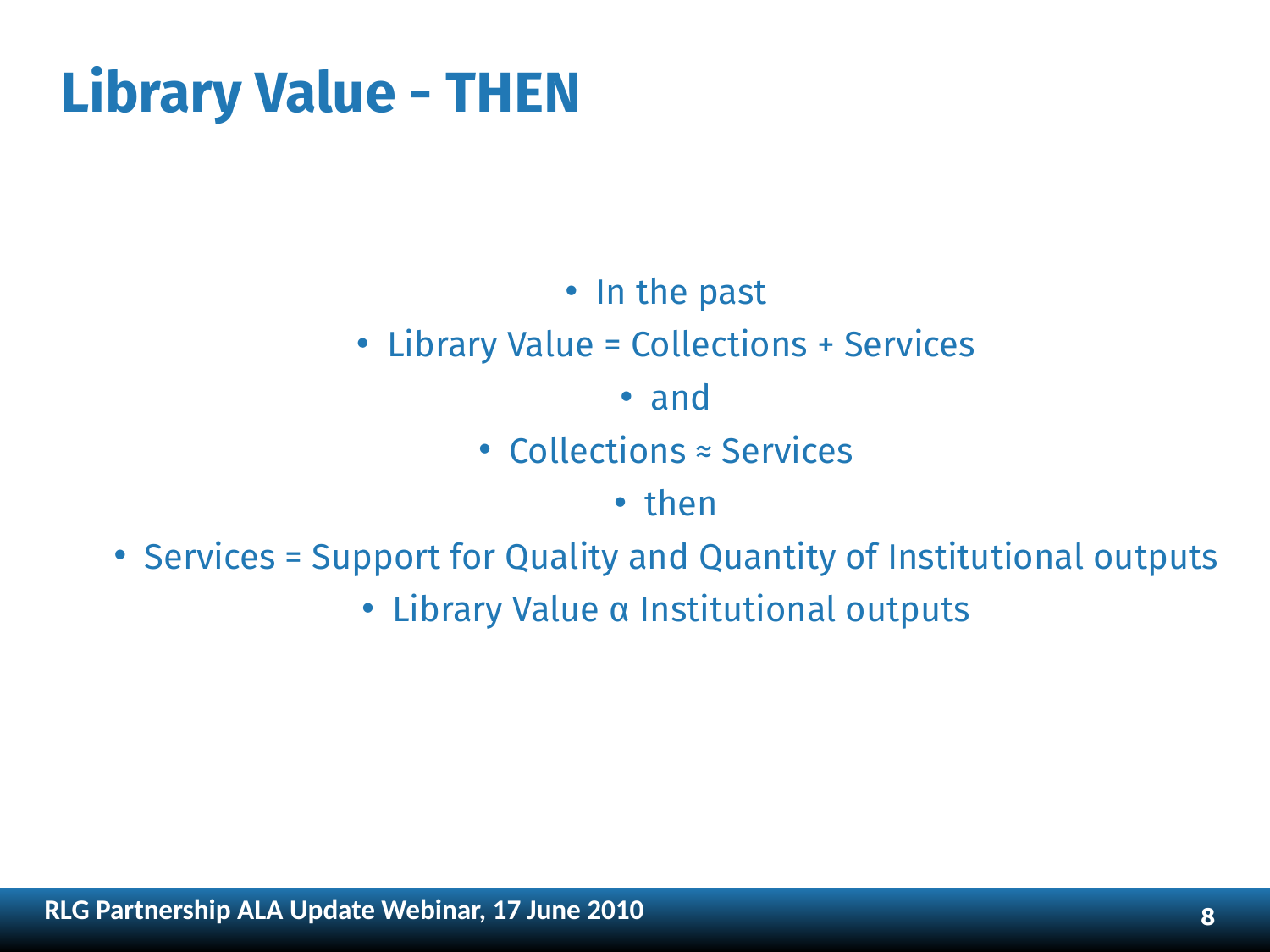

# Library Value - THEN
In the past
Library Value = Collections + Services
and
Collections ≈ Services
then
Services = Support for Quality and Quantity of Institutional outputs
Library Value α Institutional outputs